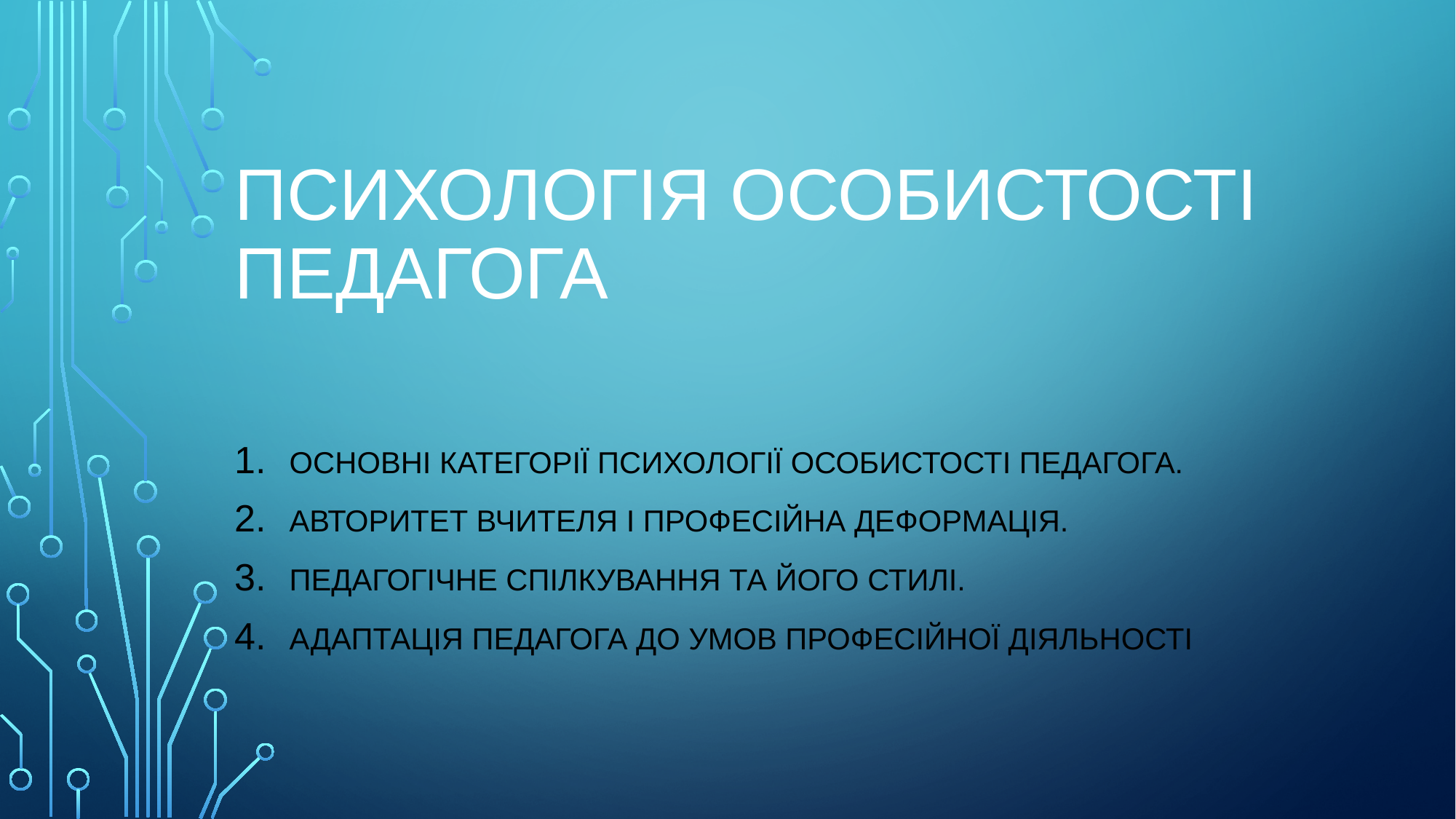

# Психологія особистості педагога
Основні категорії психології особистості педагога.
Авторитет вчителя і професійна деформація.
Педагогічне спілкування та його стилі.
Адаптація педагога до умов професійної діяльності